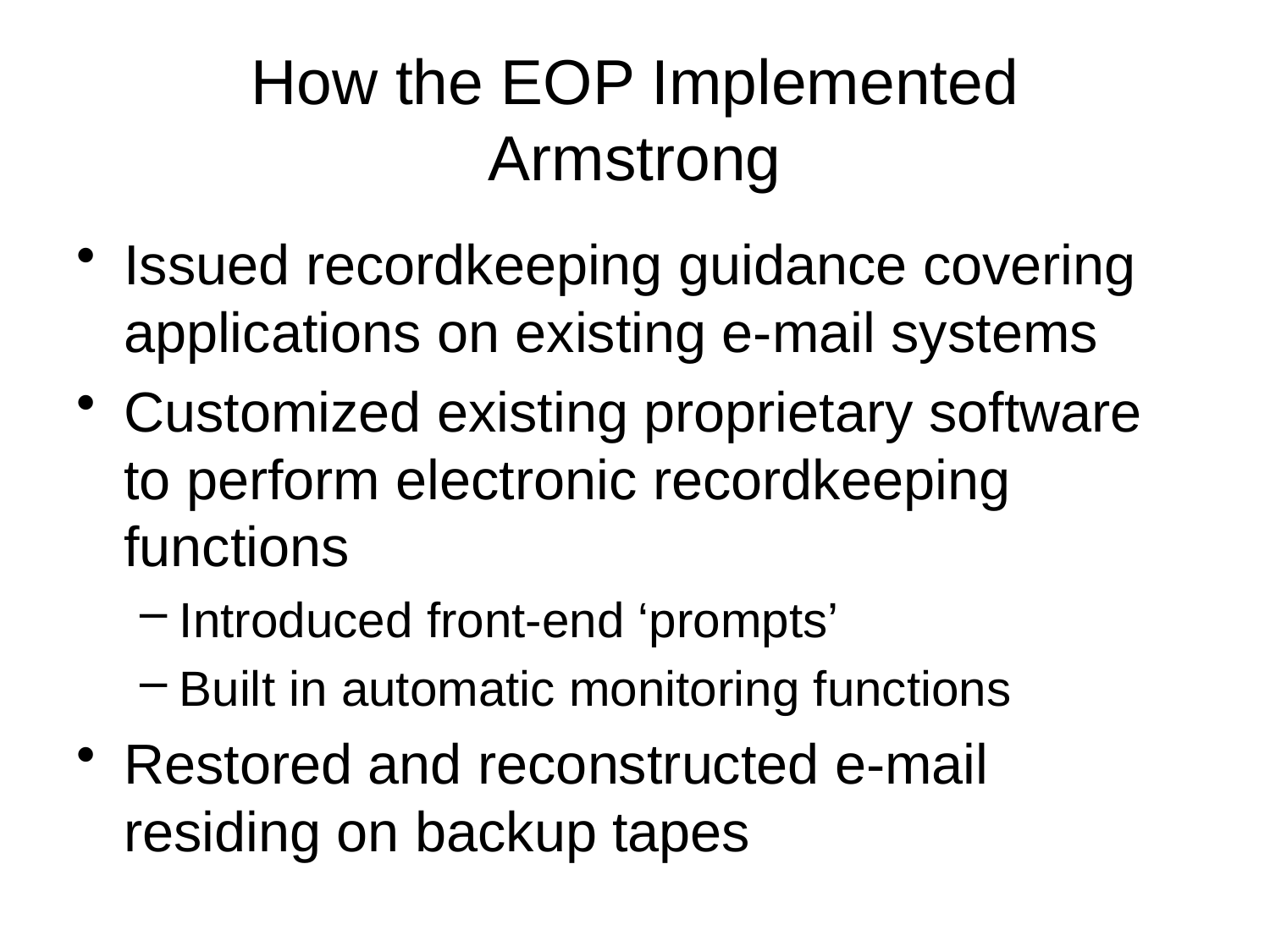

# How the EOP Implemented Armstrong
Issued recordkeeping guidance covering applications on existing e-mail systems
Customized existing proprietary software to perform electronic recordkeeping functions
Introduced front-end ‘prompts’
Built in automatic monitoring functions
Restored and reconstructed e-mail residing on backup tapes